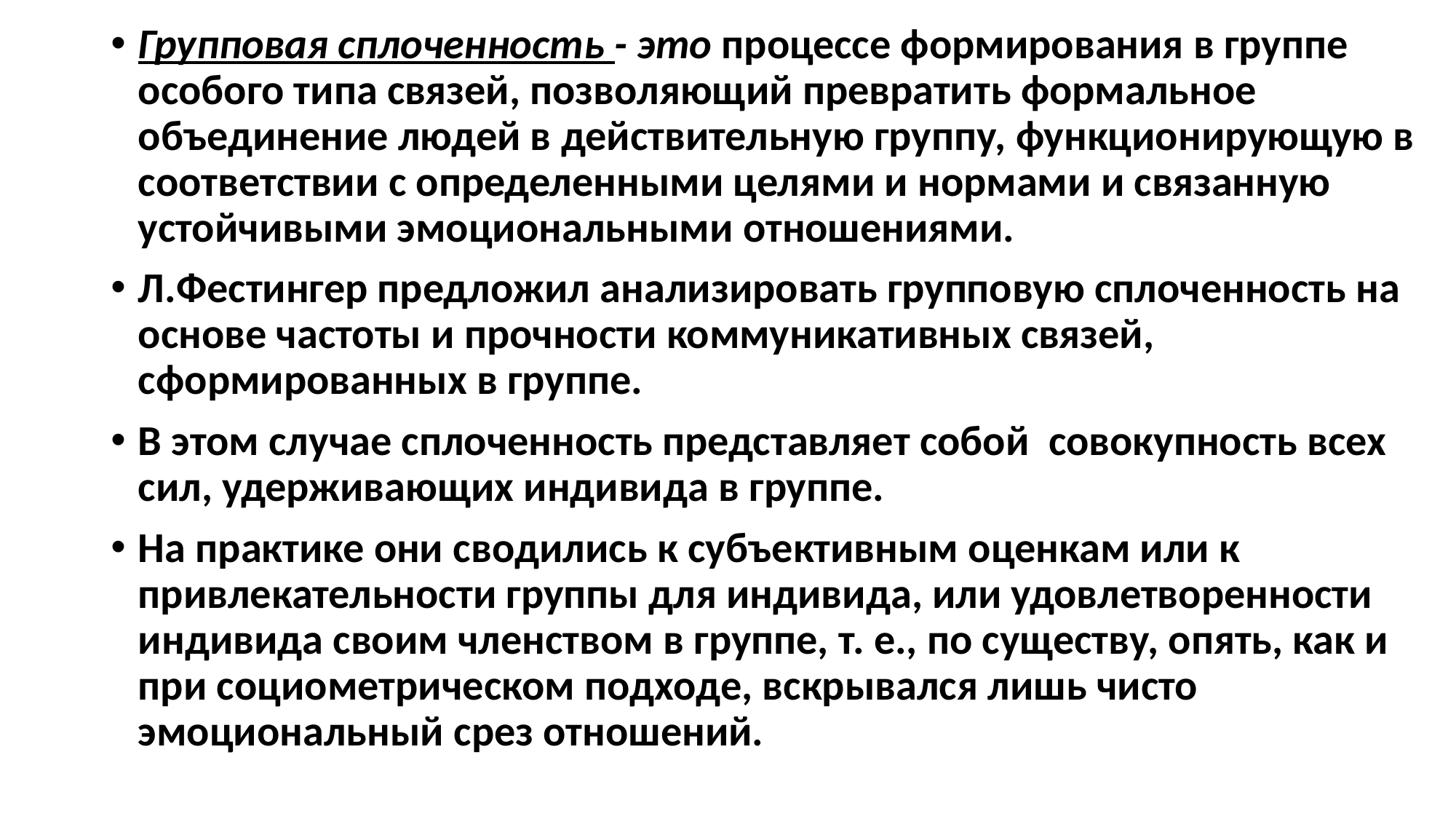

Групповая сплоченность - это процессе формирования в группе особого типа связей, позволяющий превратить формальное объединение людей в действительную группу, функционирующую в соответствии с определенными целями и нормами и связанную устойчивыми эмоциональными отношениями.
Л.Фестингер предложил анализировать групповую сплоченность на основе частоты и прочности коммуникативных связей, сформированных в группе.
В этом случае сплоченность представляет собой  совокупность всех сил, удерживающих индивида в группе.
На практике они сводились к субъективным оценкам или к привлекательности группы для индивида, или удовлетворенности индивида своим членством в группе, т. е., по существу, опять, как и при социометрическом подходе, вскрывался лишь чисто эмоциональный срез отношений.